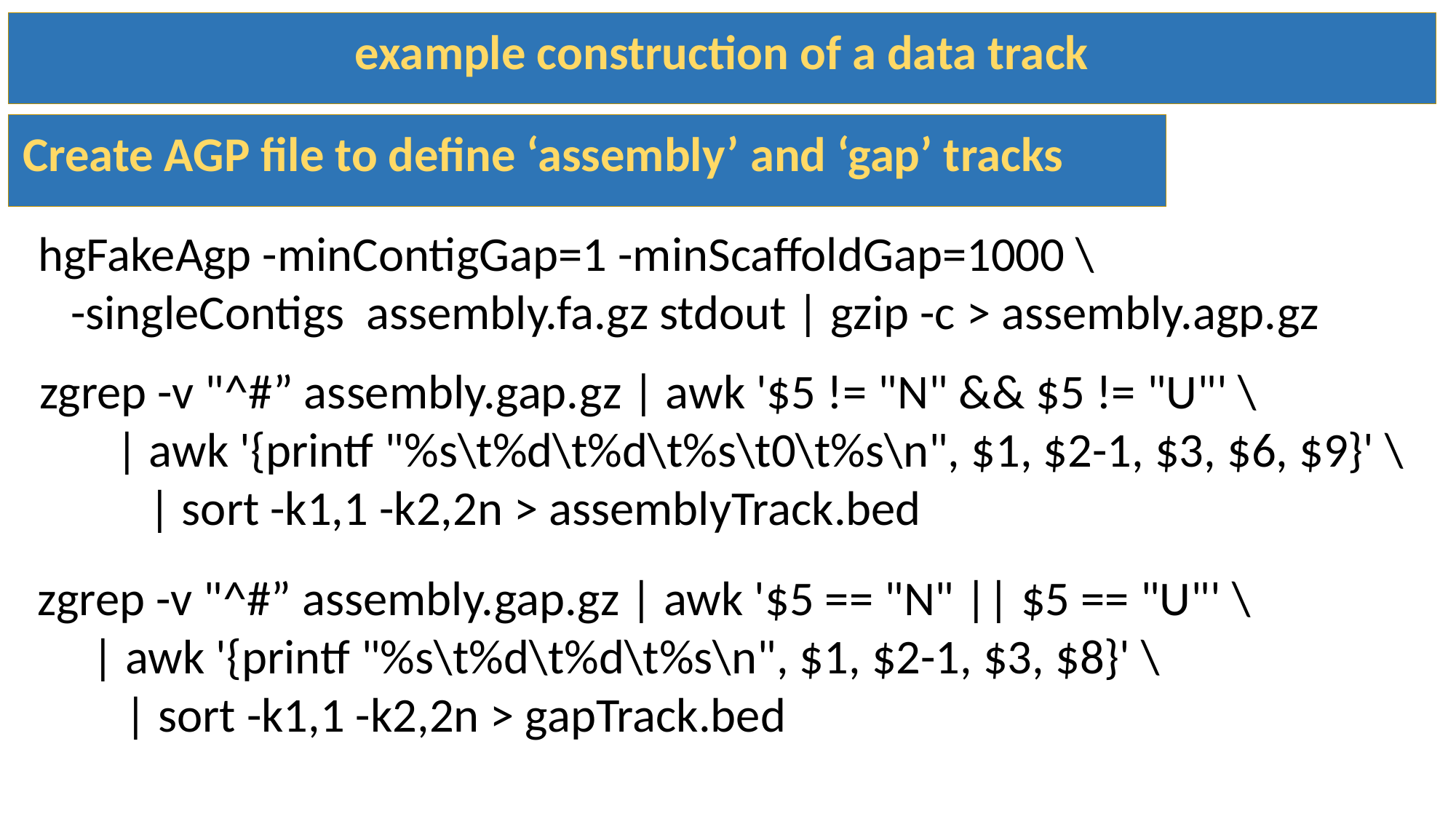

example construction of a data track
Create AGP file to define ‘assembly’ and ‘gap’ tracks
 hgFakeAgp -minContigGap=1 -minScaffoldGap=1000 \
    -singleContigs  assembly.fa.gz stdout | gzip -c > assembly.agp.gz
zgrep -v "^#” assembly.gap.gz | awk '$5 != "N" && $5 != "U"' \
       | awk '{printf "%s\t%d\t%d\t%s\t0\t%s\n", $1, $2-1, $3, $6, $9}' \
          | sort -k1,1 -k2,2n > assemblyTrack.bed
zgrep -v "^#” assembly.gap.gz | awk '$5 == "N" || $5 == "U"' \
     | awk '{printf "%s\t%d\t%d\t%s\n", $1, $2-1, $3, $8}' \
        | sort -k1,1 -k2,2n > gapTrack.bed